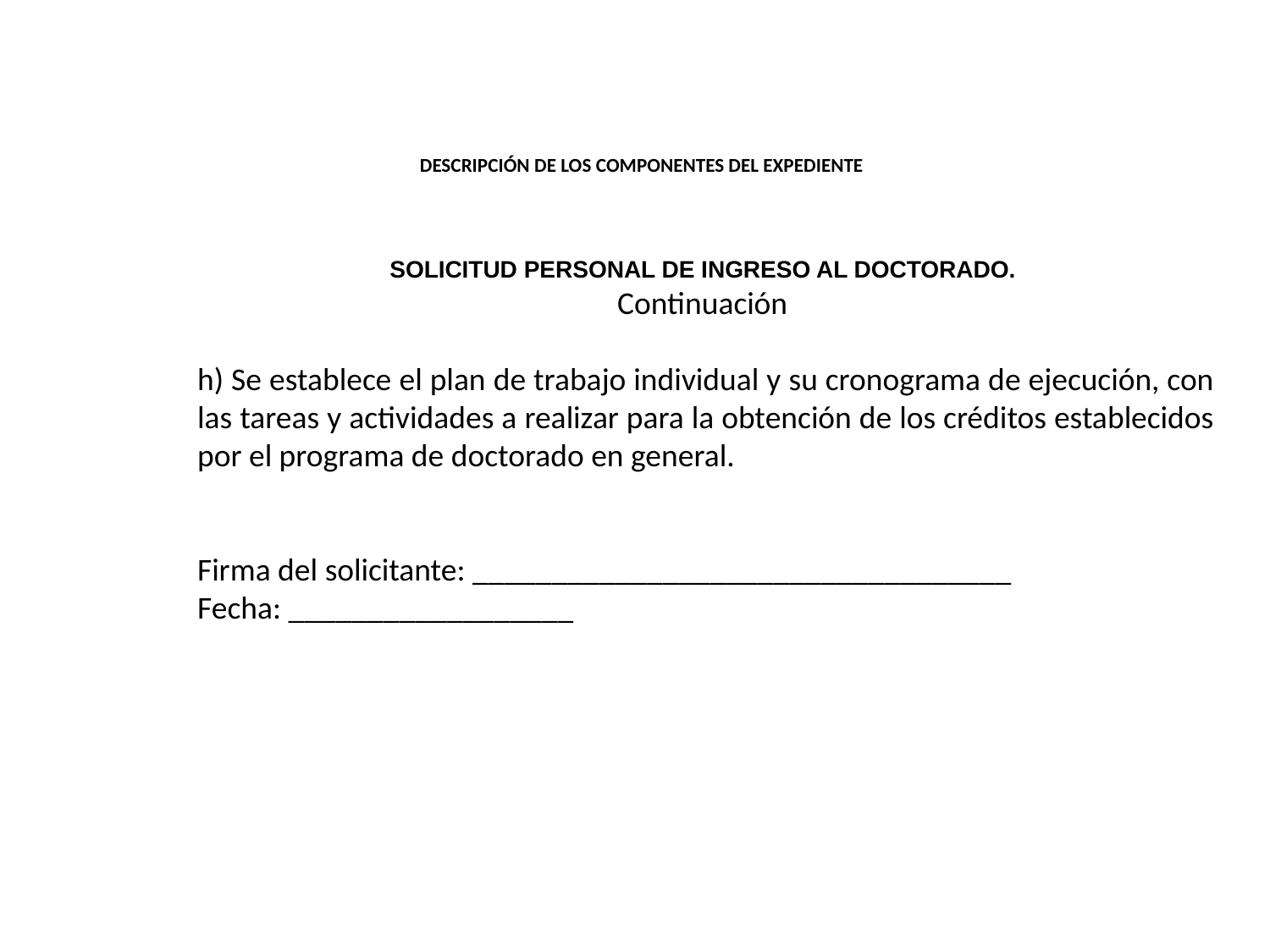

# DESCRIPCIÓN DE LOS COMPONENTES DEL EXPEDIENTE

SOLICITUD PERSONAL DE INGRESO AL DOCTORADO.
Continuación

h) Se establece el plan de trabajo individual y su cronograma de ejecución, con las tareas y actividades a realizar para la obtención de los créditos establecidos por el programa de doctorado en general.

Firma del solicitante: __________________________________
Fecha: __________________